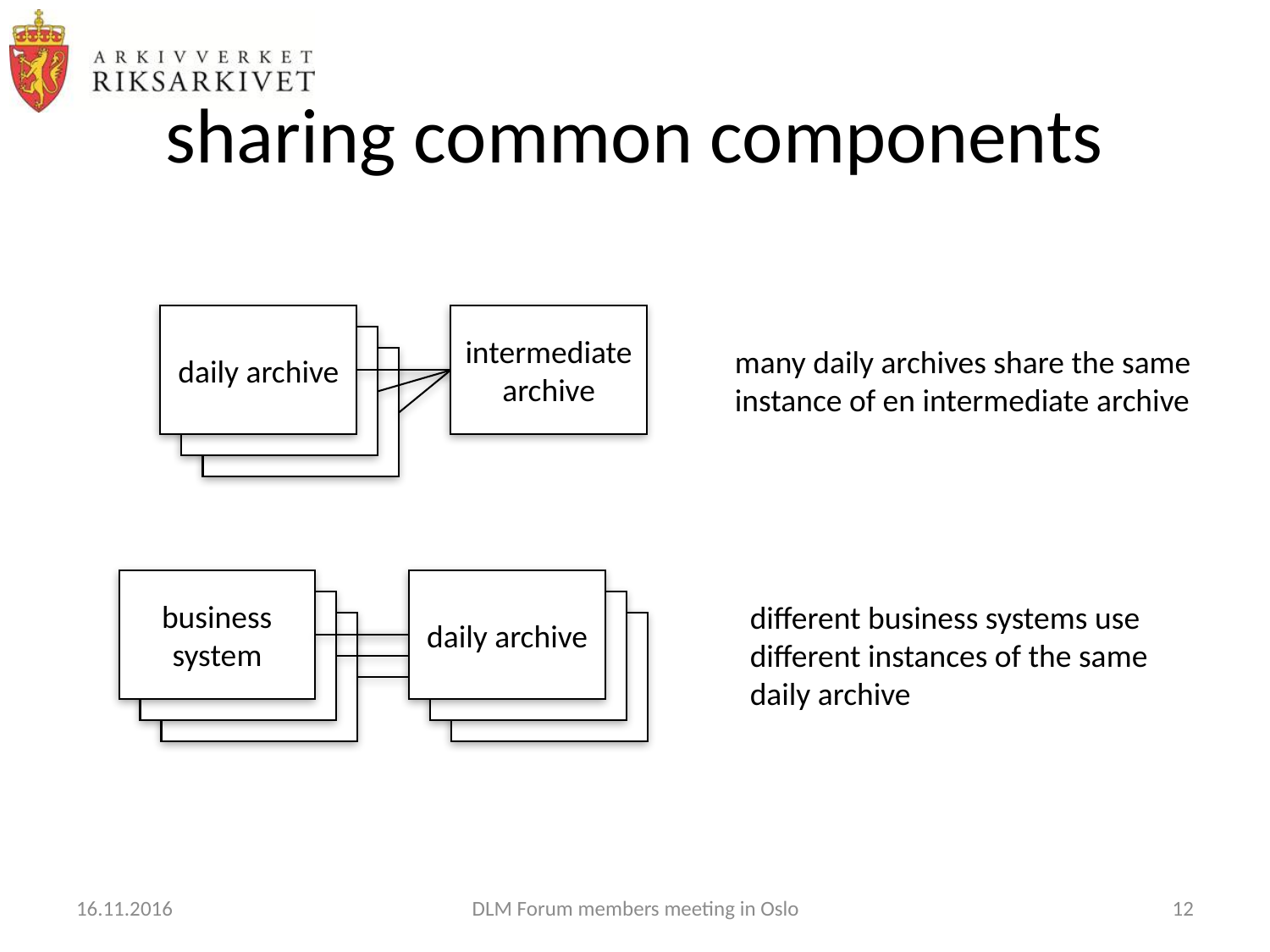

# sharing common components
daily archive
intermediatearchive
business system
many daily archives share the same
instance of en intermediate archive
business system
business system
daily archive
business system

different business systems use
different instances of the same
daily archive
business system

16.11.2016
DLM Forum members meeting in Oslo
12